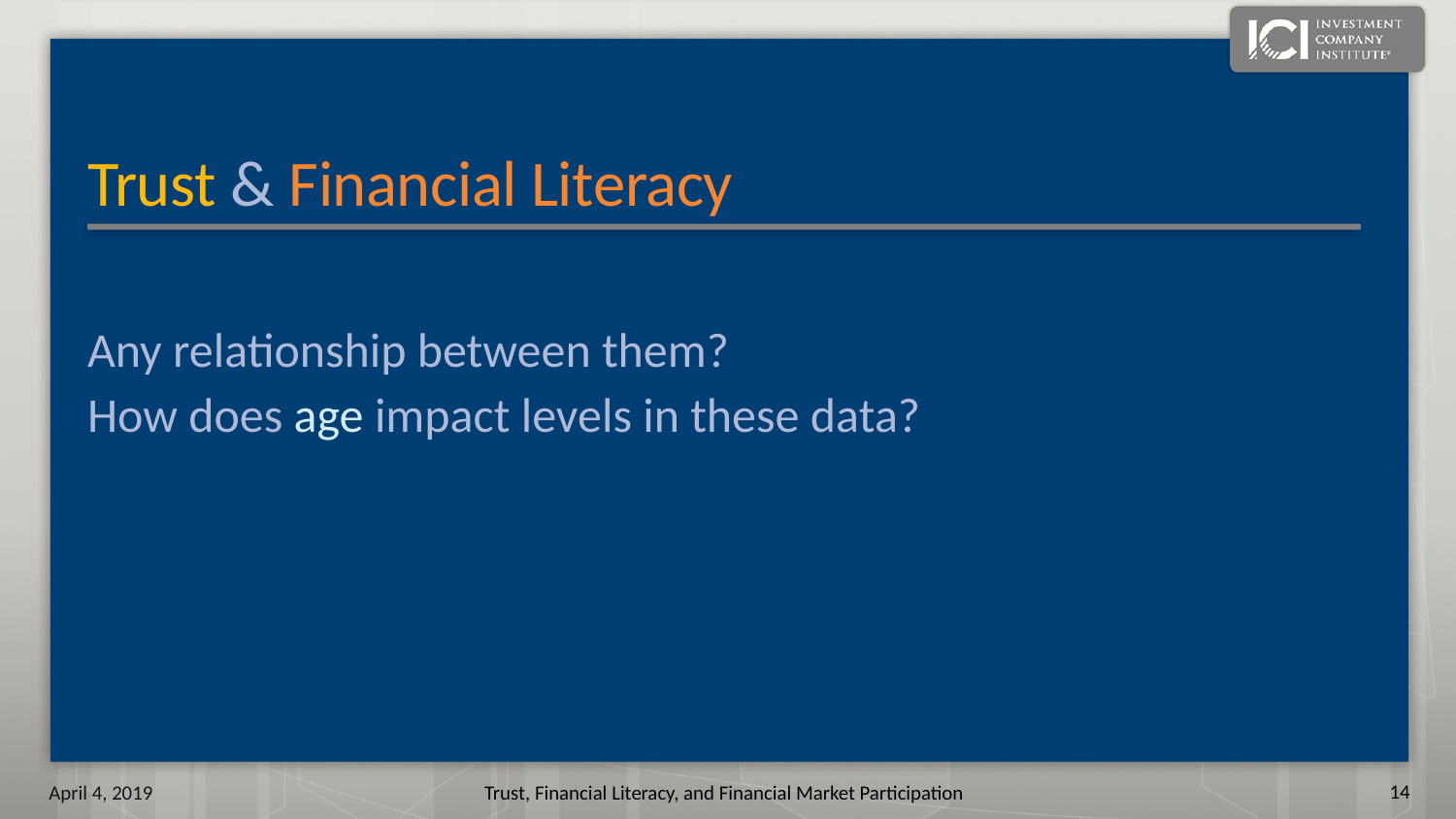

# Trust & Financial Literacy

Any relationship between them?
How does age impact levels in these data?
14
April 4, 2019
Trust, Financial Literacy, and Financial Market Participation